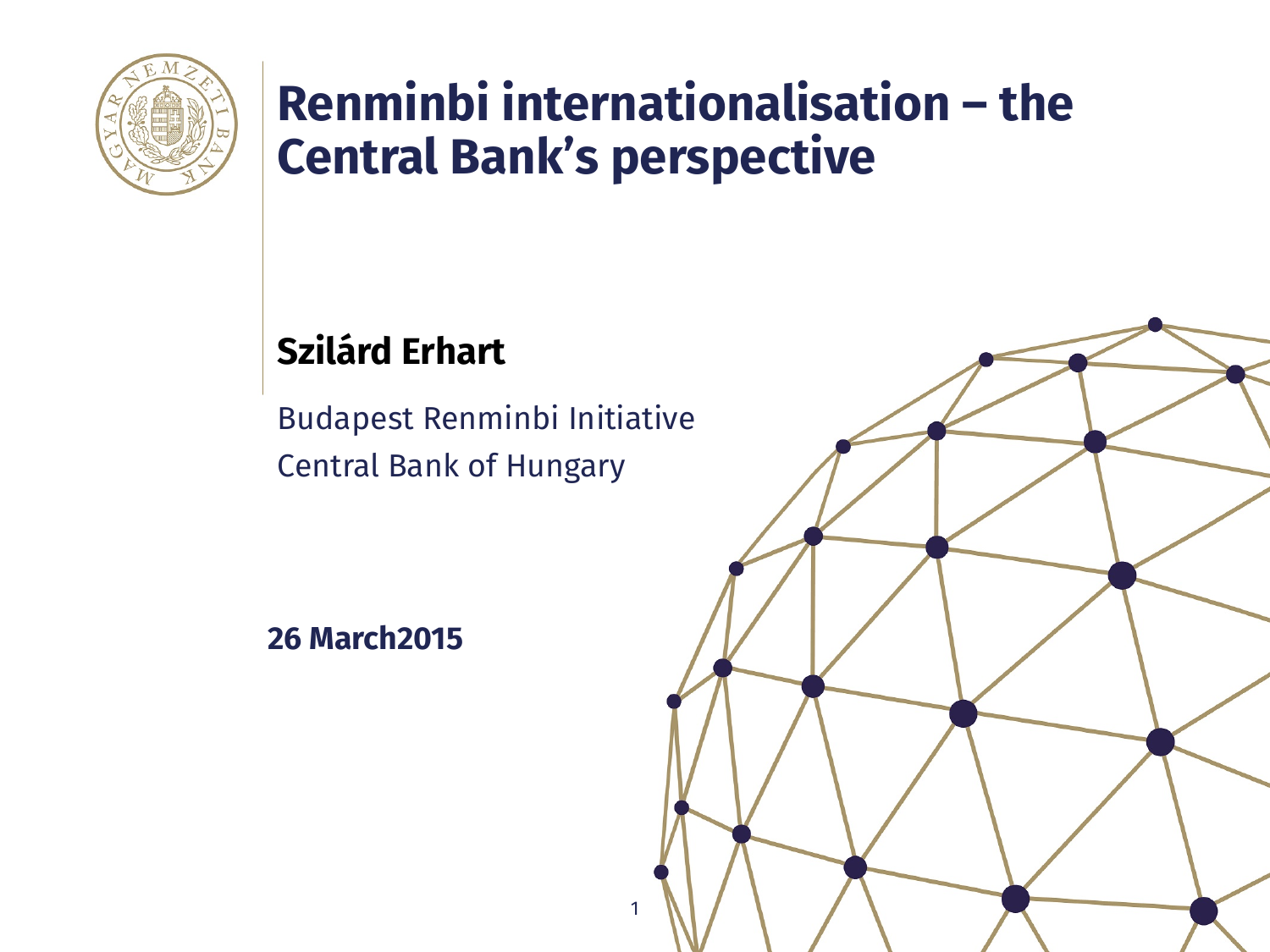

# Renminbi internationalisation – the Central Bank’s perspective
Szilárd Erhart

Budapest Renminbi Initiative
Central Bank of Hungary
26 March2015
1